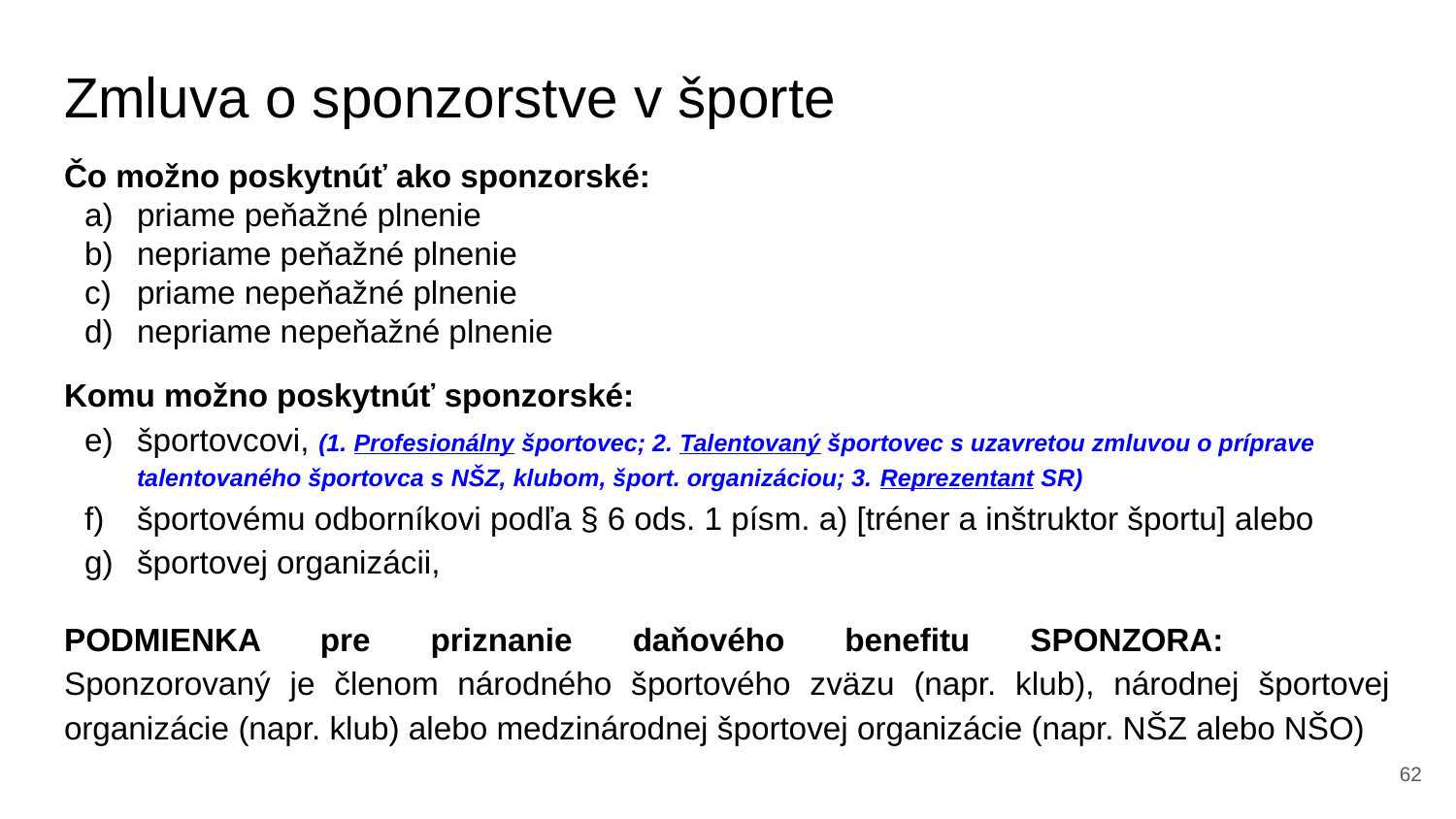

# Zmluva o sponzorstve v športe
Čo možno poskytnúť ako sponzorské:
priame peňažné plnenie
nepriame peňažné plnenie
priame nepeňažné plnenie
nepriame nepeňažné plnenie
Komu možno poskytnúť sponzorské:
športovcovi, (1. Profesionálny športovec; 2. Talentovaný športovec s uzavretou zmluvou o príprave talentovaného športovca s NŠZ, klubom, šport. organizáciou; 3. Reprezentant SR)
športovému odborníkovi podľa § 6 ods. 1 písm. a) [tréner a inštruktor športu] alebo
športovej organizácii,
PODMIENKA pre priznanie daňového benefitu SPONZORA:
Sponzorovaný je členom národného športového zväzu (napr. klub), národnej športovej organizácie (napr. klub) alebo medzinárodnej športovej organizácie (napr. NŠZ alebo NŠO)

62